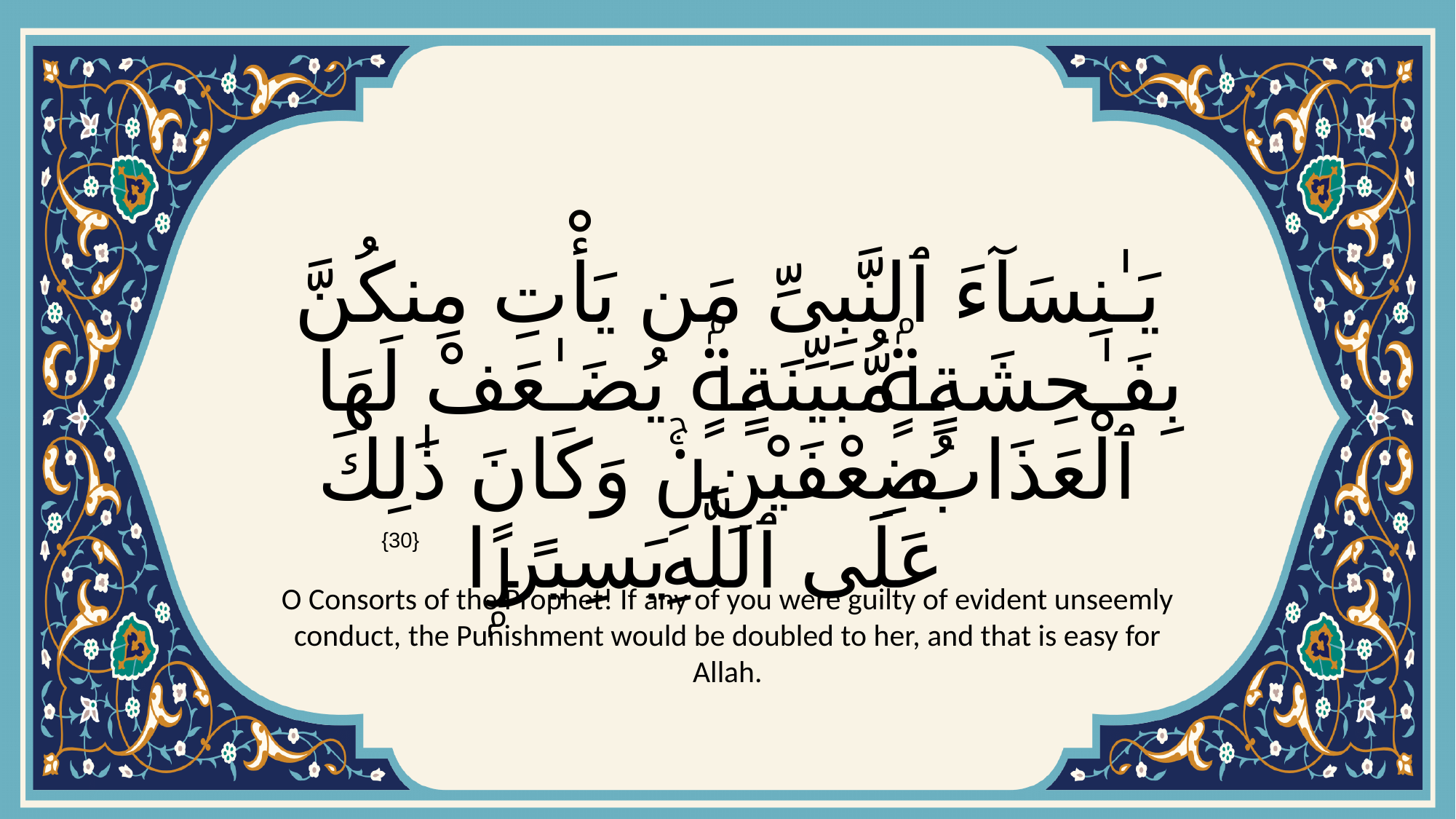

# يَـٰنِسَآءَ ٱلنَّبِىِّ مَن يَأْتِ مِنكُنَّ بِفَـٰحِشَةٍۢ مُّبَيِّنَةٍۢ يُضَـٰعَفْ لَهَا ٱلْعَذَابُ ضِعْفَيْنِۚ وَكَانَ ذَٰلِكَ عَلَى ٱللَّهِ يَسِيرًۭا
{30}
O Consorts of the Prophet! If any of you were guilty of evident unseemly conduct, the Punishment would be doubled to her, and that is easy for Allah.